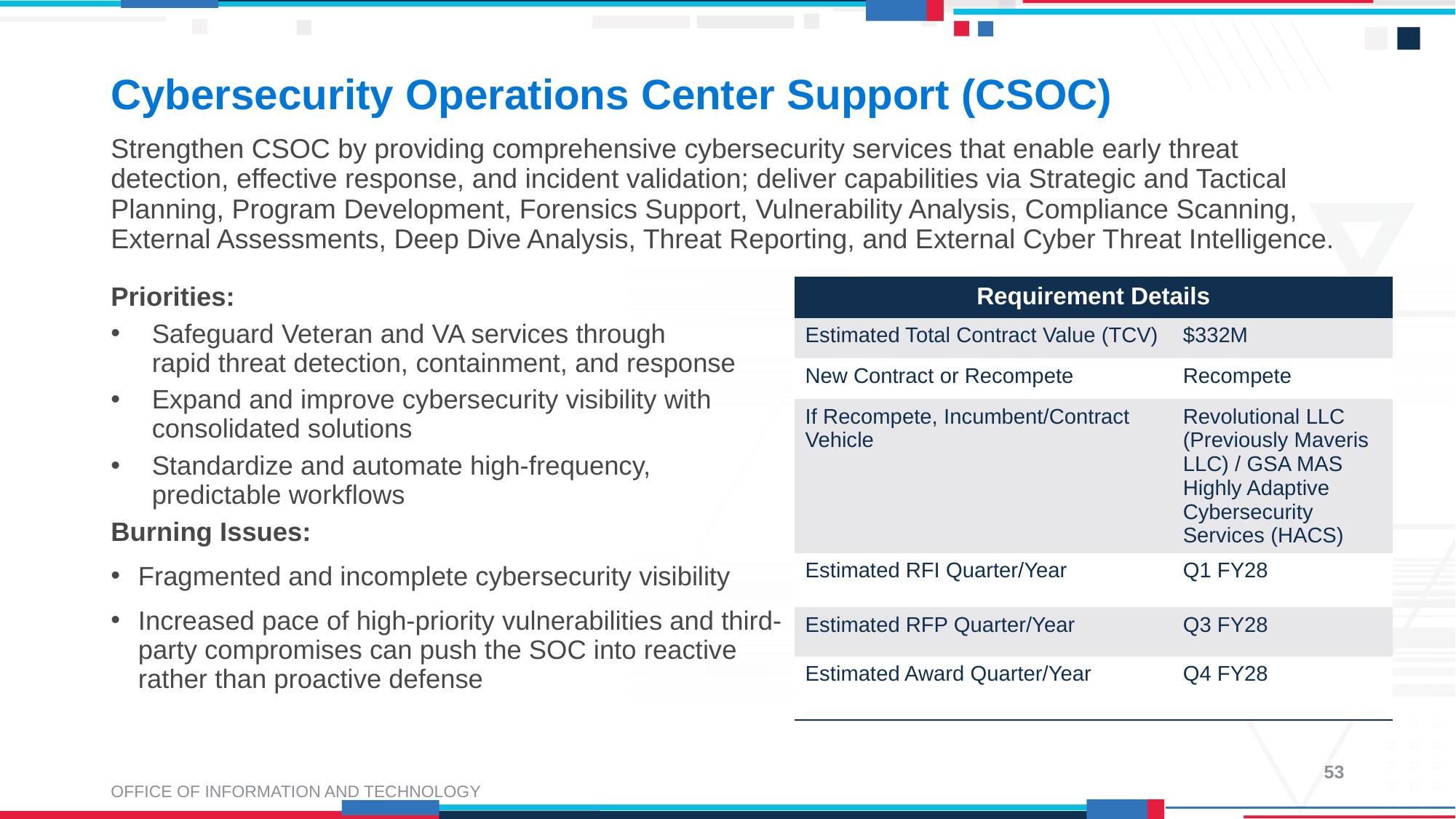

# Cybersecurity Operations Center Support (CSOC)
Strengthen CSOC by providing comprehensive cybersecurity services that enable early threat detection, effective response, and incident validation; deliver capabilities via Strategic and Tactical Planning, Program Development, Forensics Support, Vulnerability Analysis, Compliance Scanning, External Assessments, Deep Dive Analysis, Threat Reporting, and External Cyber Threat Intelligence.
Priorities:
Safeguard Veteran and VA services through rapid threat detection, containment, and response
Expand and improve cybersecurity visibility with consolidated solutions
Standardize and automate high-frequency, predictable workflows
Burning Issues:
Fragmented and incomplete cybersecurity visibility
Increased pace of high-priority vulnerabilities and third-party compromises can push the SOC into reactive rather than proactive defense

| Requirement Details |  |
| --- | --- |
| Estimated Total Contract Value (TCV) | $332M |
| New Contract or Recompete | Recompete |
| If Recompete, Incumbent/Contract Vehicle | Revolutional LLC (Previously Maveris LLC) / GSA MAS Highly Adaptive Cybersecurity Services (HACS) |
| Estimated RFI Quarter/Year | Q1 FY28 |
| Estimated RFP Quarter/Year | Q3 FY28 |
| Estimated Award Quarter/Year | Q4 FY28 |
53
OFFICE OF INFORMATION AND TECHNOLOGY